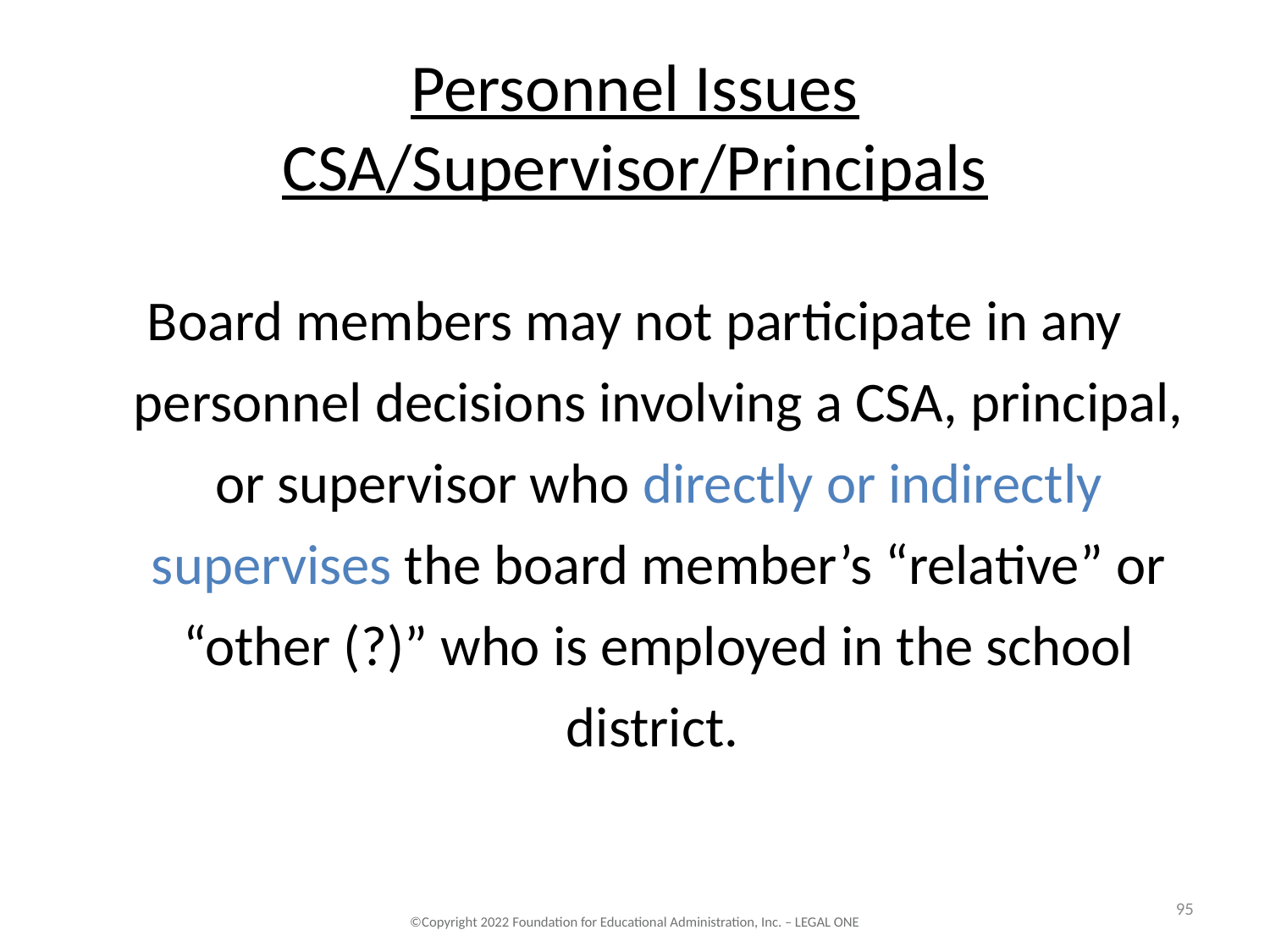

# Personnel Issues CSA/Supervisor/Principals
Board members may not participate in any personnel decisions involving a CSA, principal, or supervisor who directly or indirectly supervises the board member’s “relative” or “other (?)” who is employed in the school district.

95